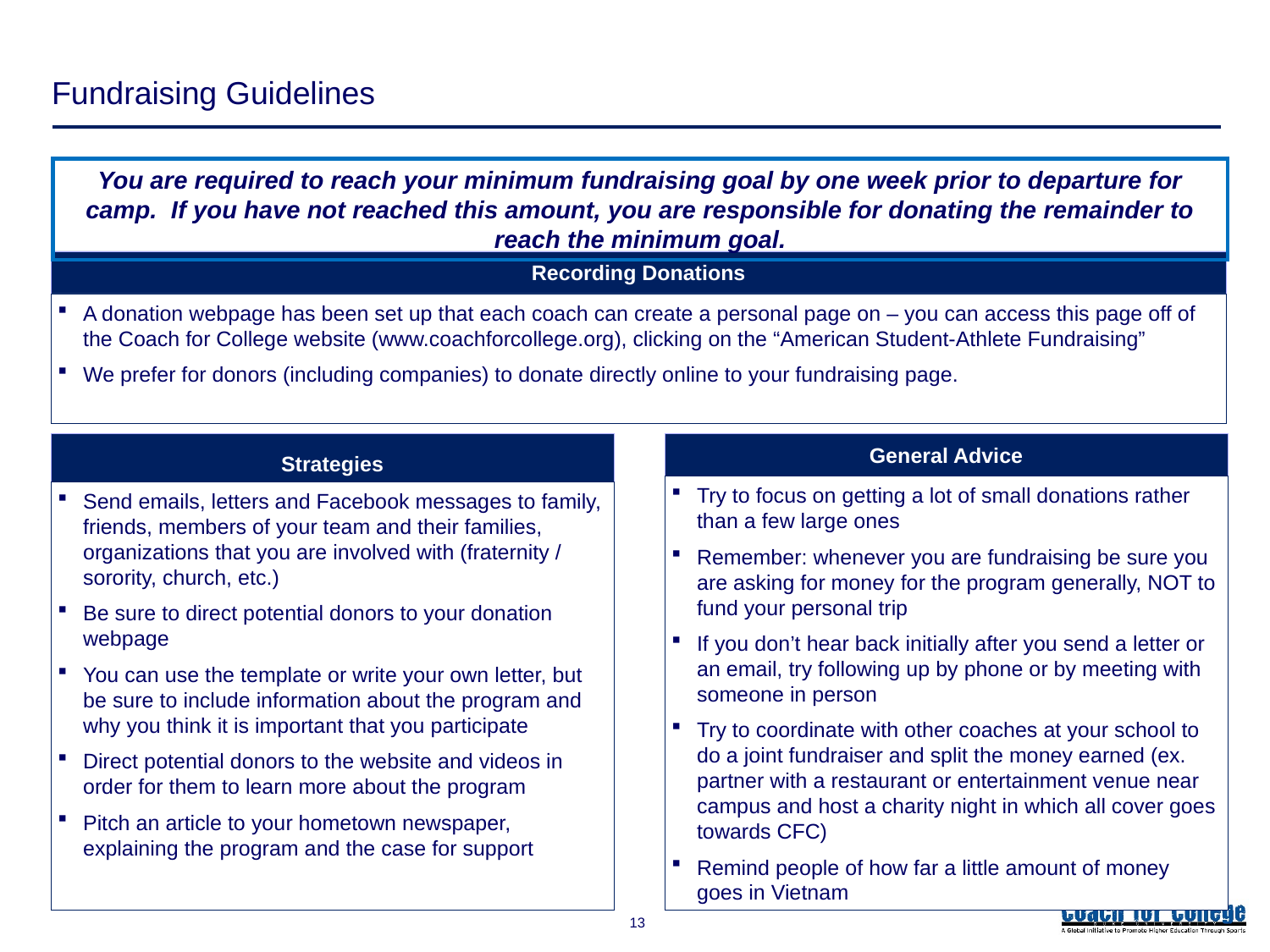

# Fundraising Guidelines
You are required to reach your minimum fundraising goal by one week prior to departure for camp.  If you have not reached this amount, you are responsible for donating the remainder to reach the minimum goal.
Recording Donations
A donation webpage has been set up that each coach can create a personal page on – you can access this page off of the Coach for College website (www.coachforcollege.org), clicking on the “American Student-Athlete Fundraising”
We prefer for donors (including companies) to donate directly online to your fundraising page.
Strategies
General Advice
Try to focus on getting a lot of small donations rather than a few large ones
Remember: whenever you are fundraising be sure you are asking for money for the program generally, NOT to fund your personal trip
If you don’t hear back initially after you send a letter or an email, try following up by phone or by meeting with someone in person
Try to coordinate with other coaches at your school to do a joint fundraiser and split the money earned (ex. partner with a restaurant or entertainment venue near campus and host a charity night in which all cover goes towards CFC)
Remind people of how far a little amount of money goes in Vietnam

Send emails, letters and Facebook messages to family, friends, members of your team and their families, organizations that you are involved with (fraternity / sorority, church, etc.)
Be sure to direct potential donors to your donation webpage
You can use the template or write your own letter, but be sure to include information about the program and why you think it is important that you participate
Direct potential donors to the website and videos in order for them to learn more about the program
Pitch an article to your hometown newspaper, explaining the program and the case for support